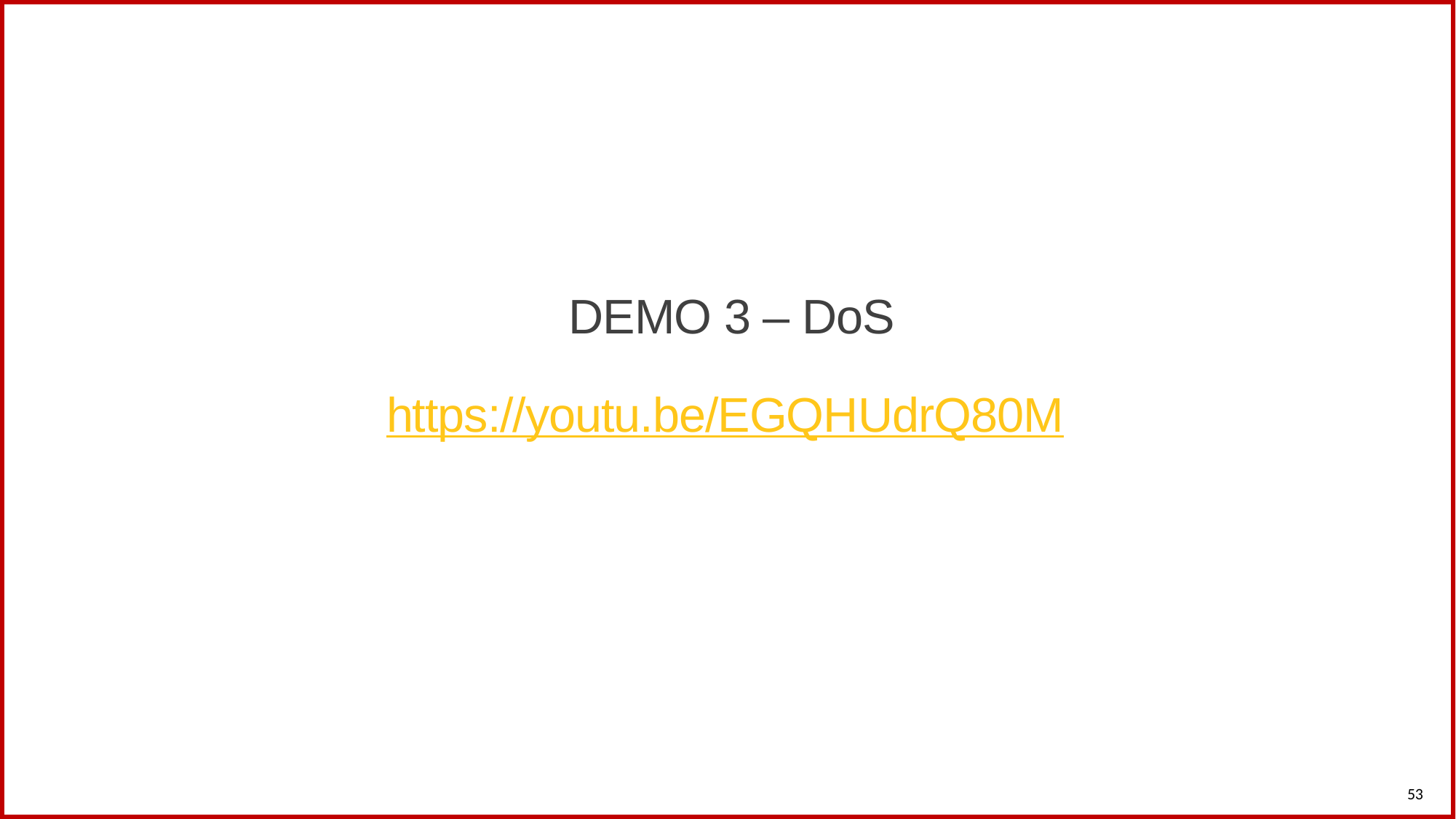

# DEMO 3 – DoS https://youtu.be/EGQHUdrQ80M
53